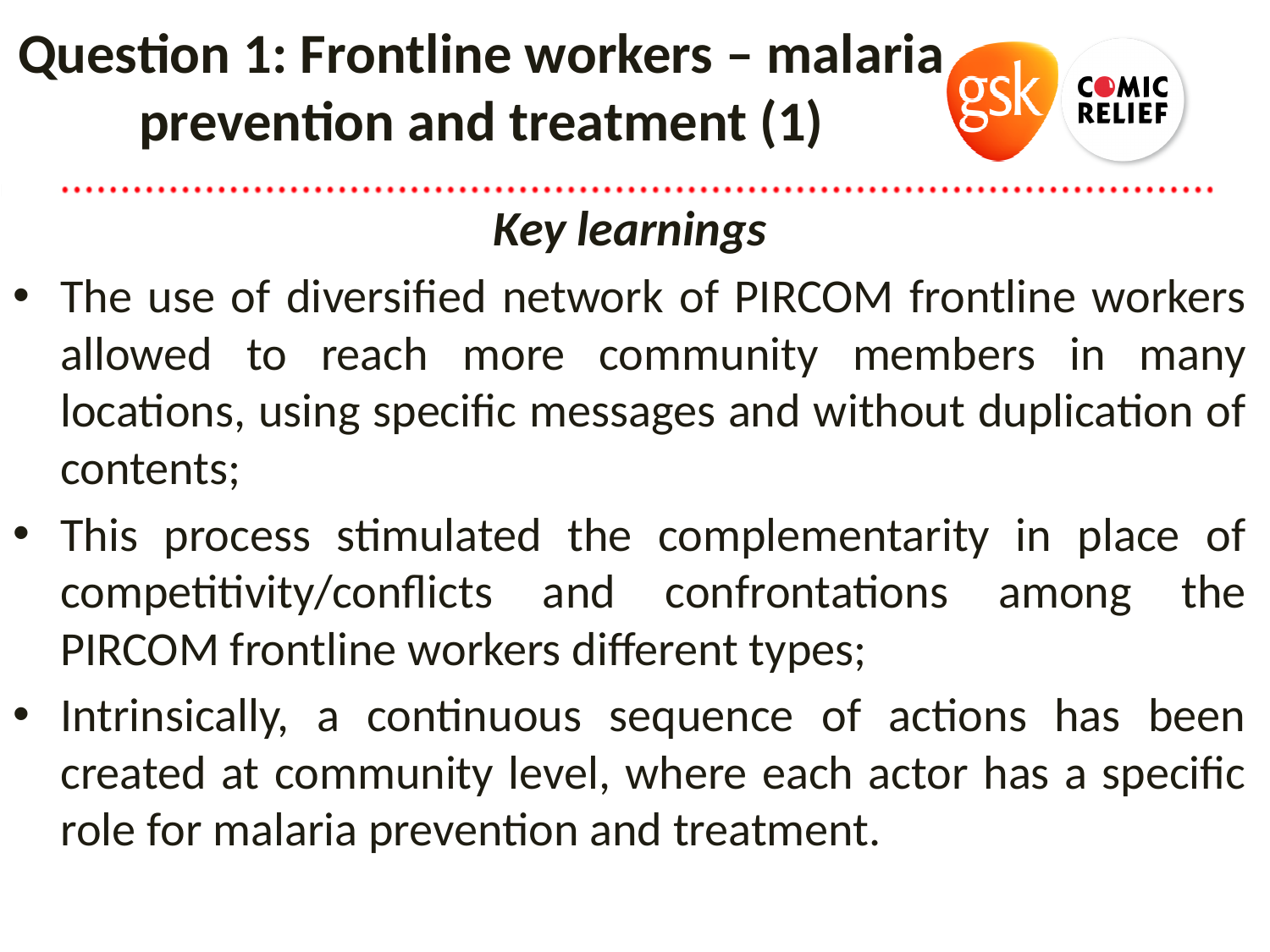

# Question 1: Frontline workers – malaria prevention and treatment (1)
Key learnings
The use of diversified network of PIRCOM frontline workers allowed to reach more community members in many locations, using specific messages and without duplication of contents;
This process stimulated the complementarity in place of competitivity/conflicts and confrontations among the PIRCOM frontline workers different types;
Intrinsically, a continuous sequence of actions has been created at community level, where each actor has a specific role for malaria prevention and treatment.